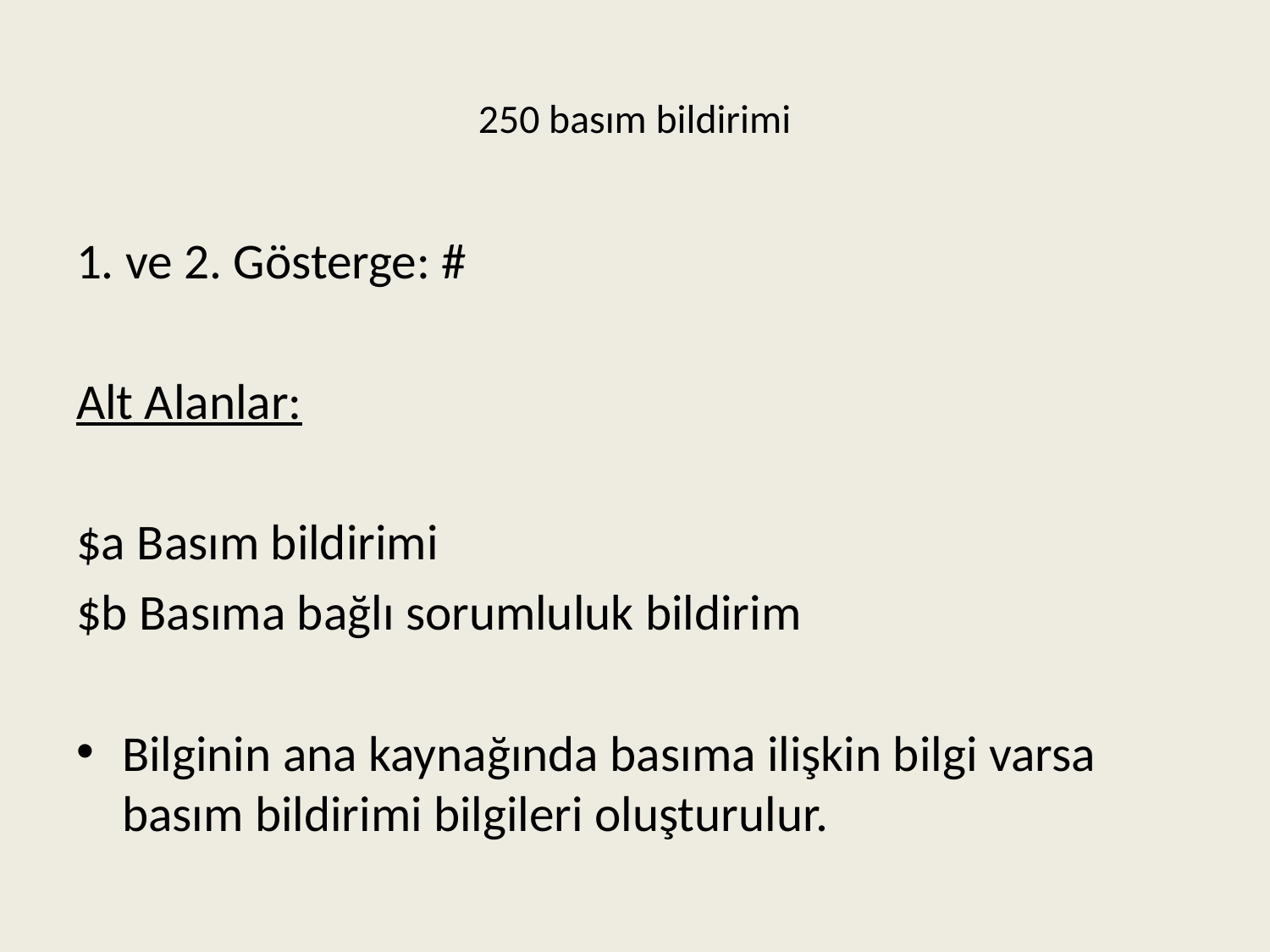

# 250 basım bildirimi
1. ve 2. Gösterge: #

Alt Alanlar:

$a Basım bildirimi
$b Basıma bağlı sorumluluk bildirim

Bilginin ana kaynağında basıma ilişkin bilgi varsa basım bildirimi bilgileri oluşturulur.